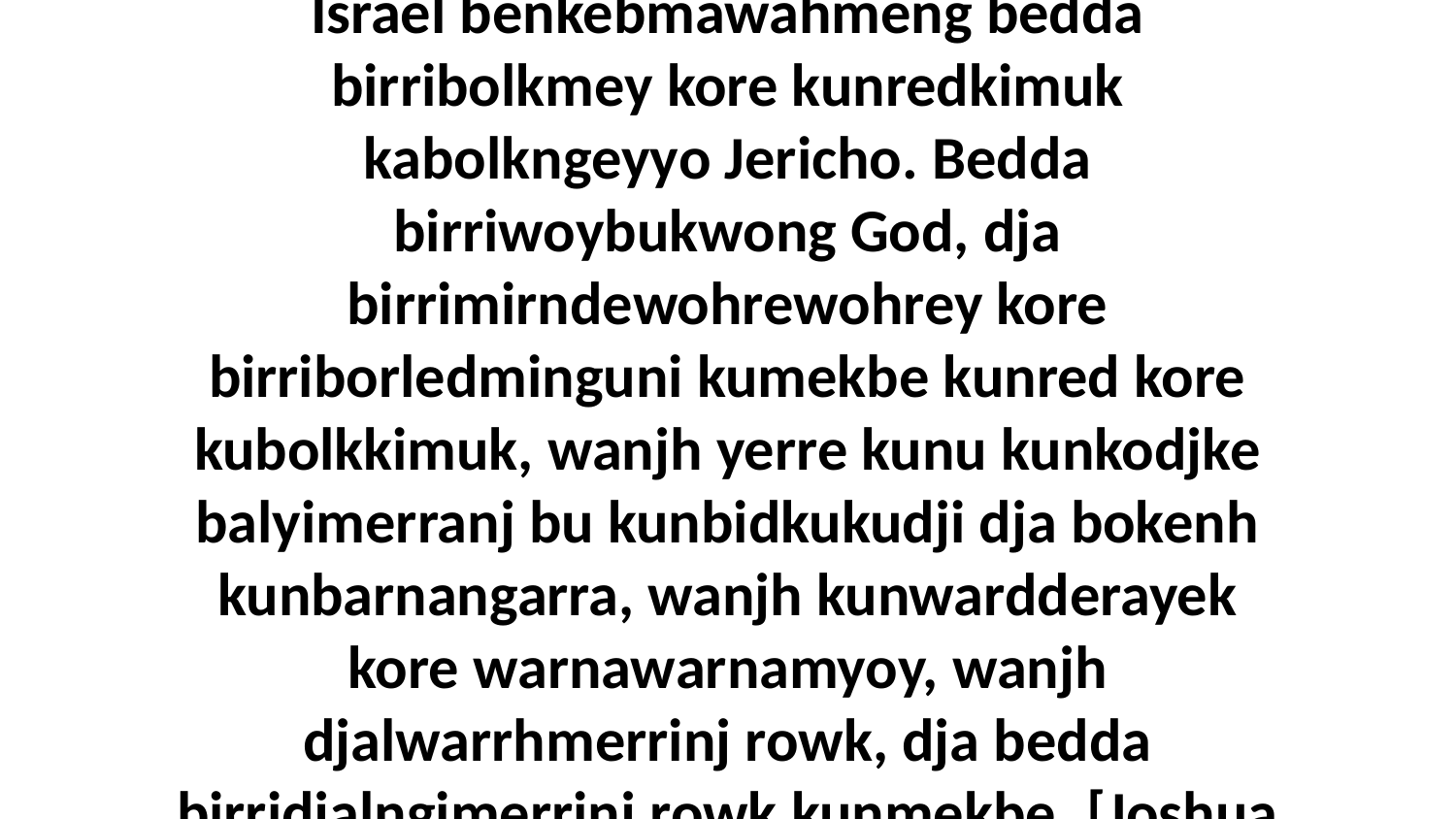

30 Dja warridj, kaluk yerrekah, bininj nawu Israel benkebmawahmeng bedda birribolkmey kore kunredkimuk kabolkngeyyo Jericho. Bedda birriwoybukwong God, dja birrimirndewohrewohrey kore birriborledminguni kumekbe kunred kore kubolkkimuk, wanjh yerre kunu kunkodjke balyimerranj bu kunbidkukudji dja bokenh kunbarnangarra, wanjh kunwardderayek kore warnawarnamyoy, wanjh djalwarrhmerrinj rowk, dja bedda birridjalngimerrinj rowk kunmekbe. [Joshua 6:12-21]